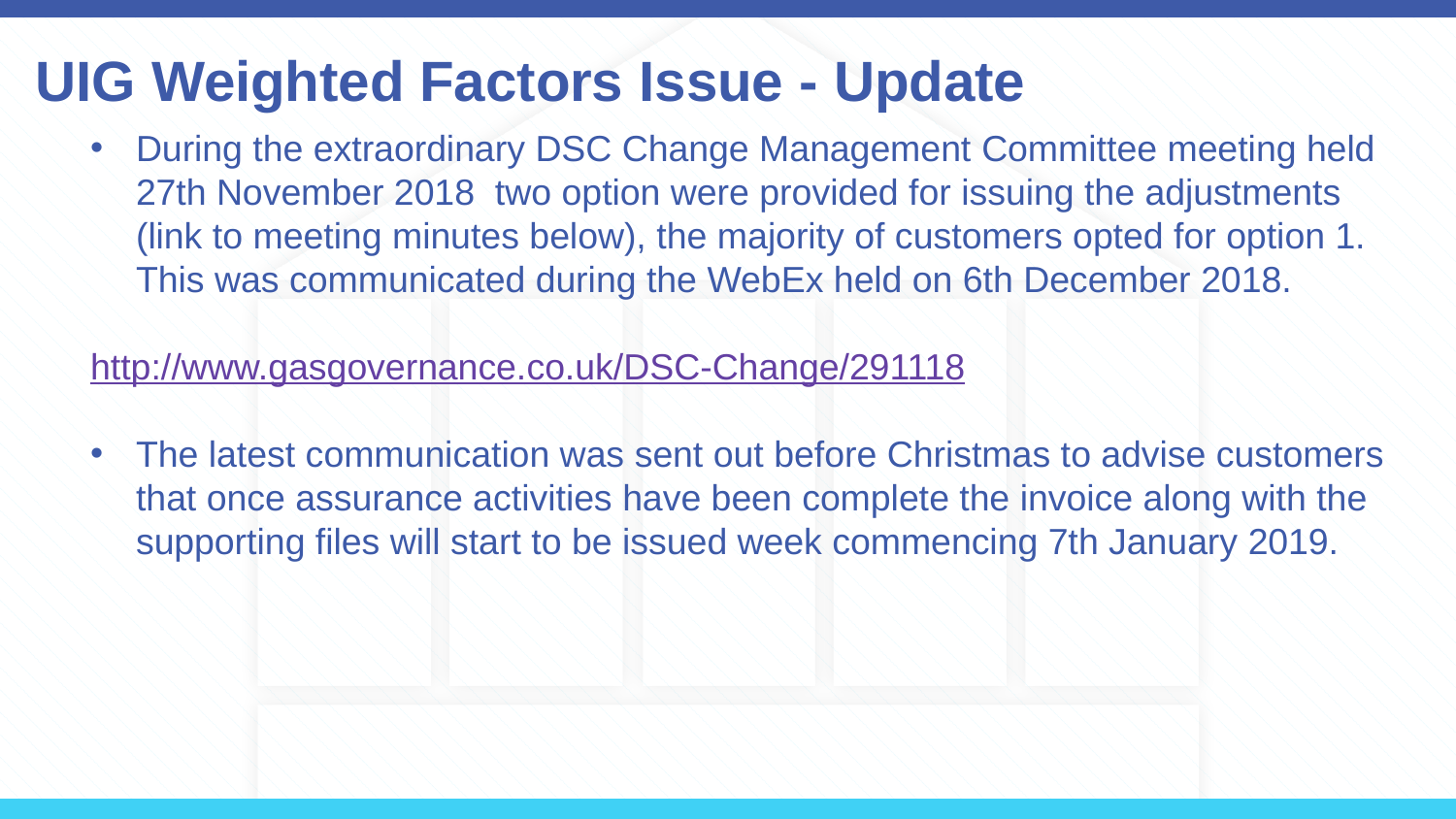

# UIG Weighted Factors Issue - Update
During the extraordinary DSC Change Management Committee meeting held 27th November 2018  two option were provided for issuing the adjustments (link to meeting minutes below), the majority of customers opted for option 1.  This was communicated during the WebEx held on 6th December 2018.

http://www.gasgovernance.co.uk/DSC-Change/291118

The latest communication was sent out before Christmas to advise customers that once assurance activities have been complete the invoice along with the supporting files will start to be issued week commencing 7th January 2019.